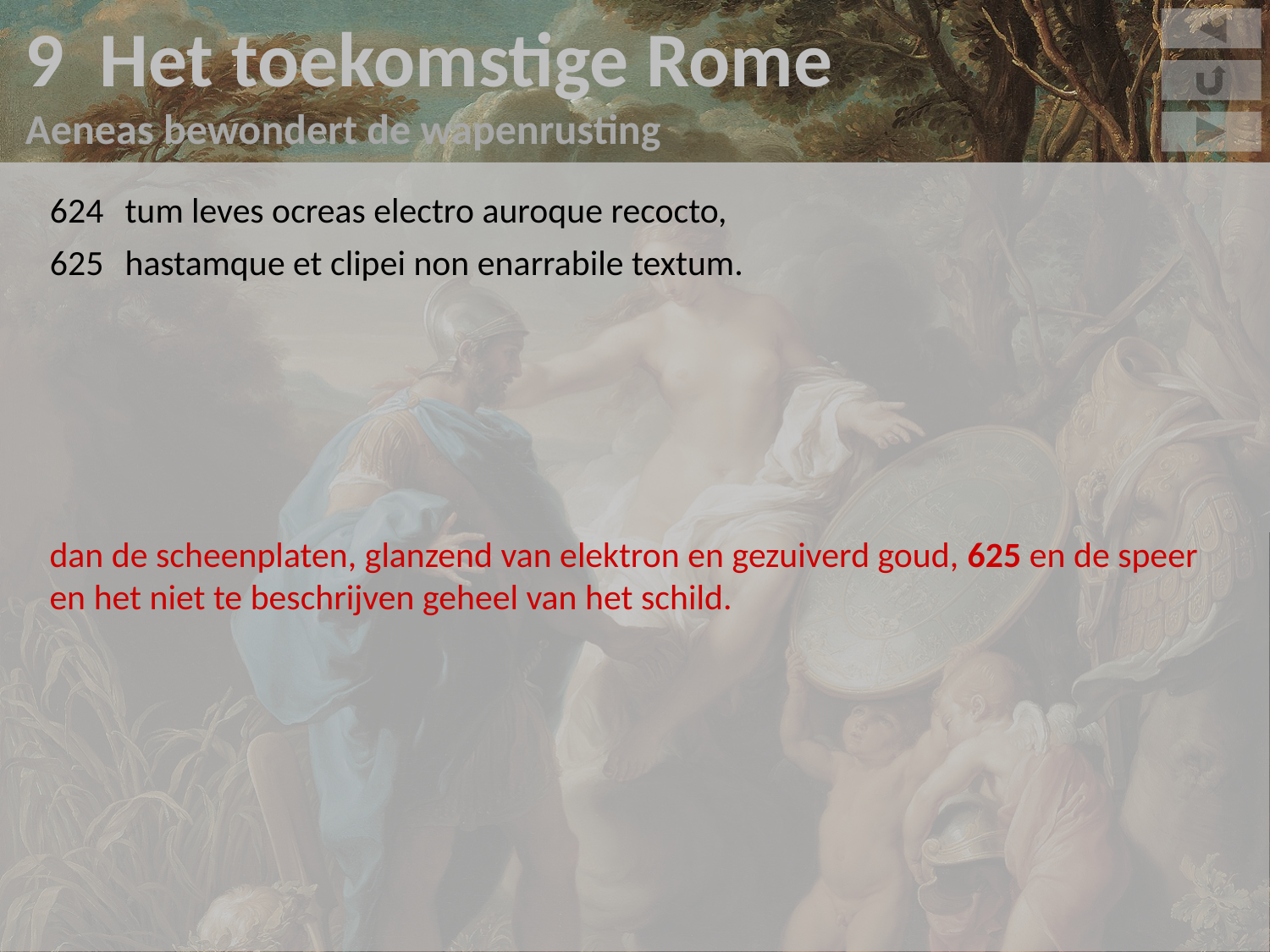

9  Het toekomstige Rome
Aeneas bewondert de wapenrusting

624	tum leves ocreas electro auroque recocto,
625	hastamque et clipei non enarrabile textum.
dan de scheenplaten, glanzend van elektron en gezuiverd goud, 625 en de speer en het niet te beschrijven geheel van het schild.